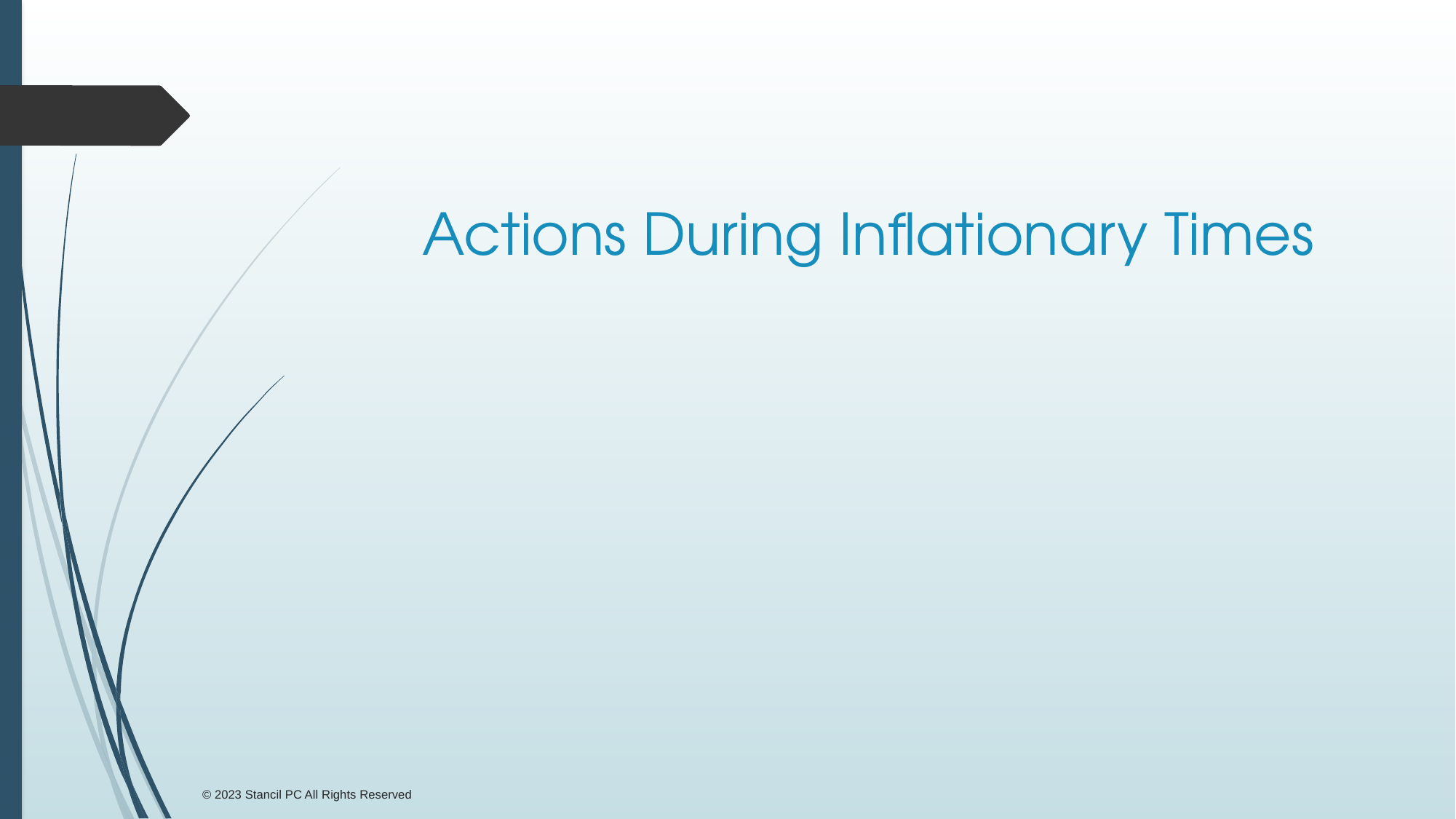

# Actions During Inflationary Times
© 2023 Stancil PC All Rights Reserved